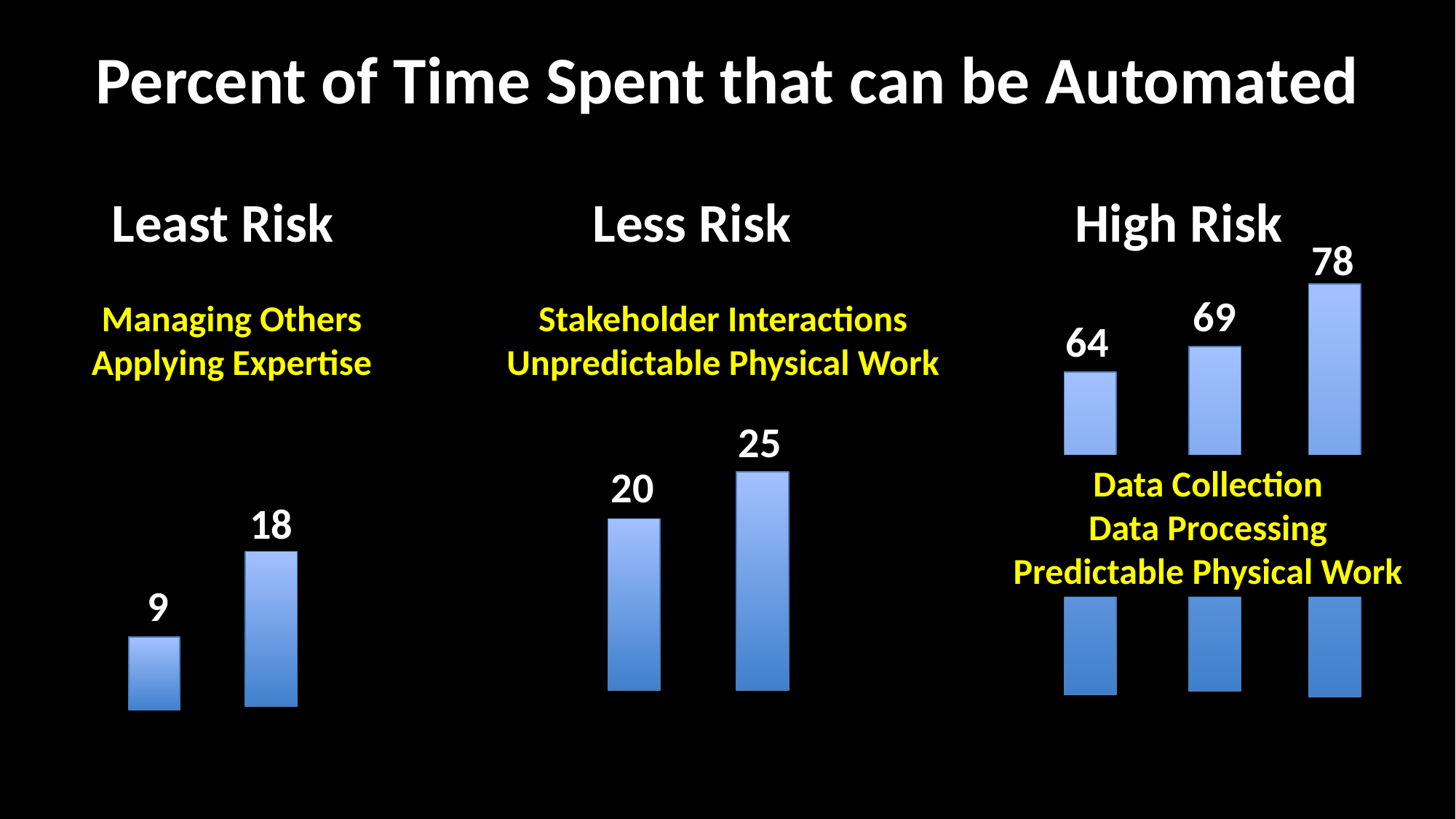

# Percent of Time Spent that can be Automated
   Least Risk                     Less Risk                       High Risk
78
69

Managing Others
Applying Expertise
Stakeholder Interactions
Unpredictable Physical Work
64

25
20
Data Collection
Data Processing
Predictable Physical Work

18

9